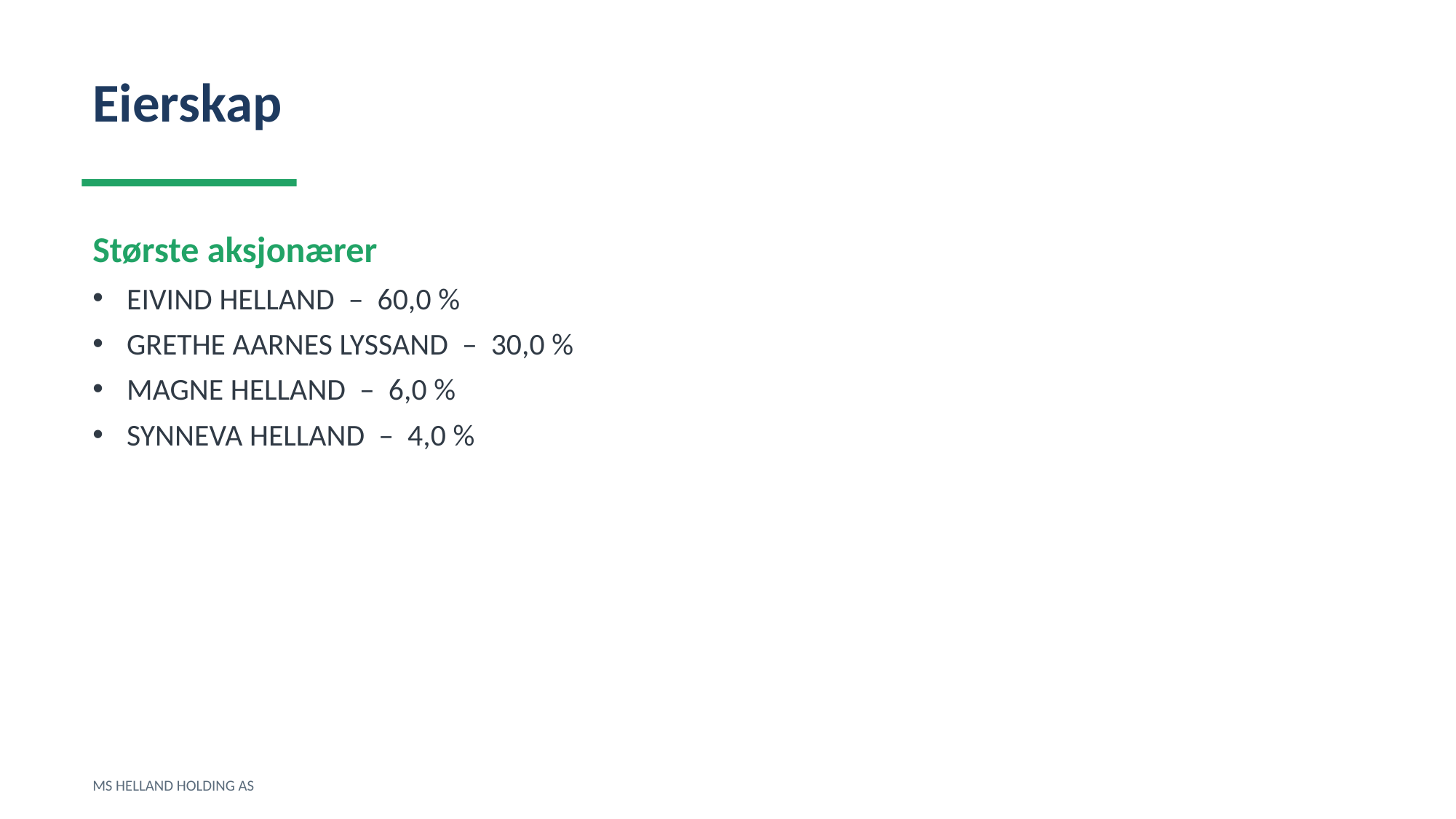

Eierskap

Største aksjonærer
EIVIND HELLAND  –  60,0 %
GRETHE AARNES LYSSAND  –  30,0 %
MAGNE HELLAND  –  6,0 %
SYNNEVA HELLAND  –  4,0 %
MS HELLAND HOLDING AS